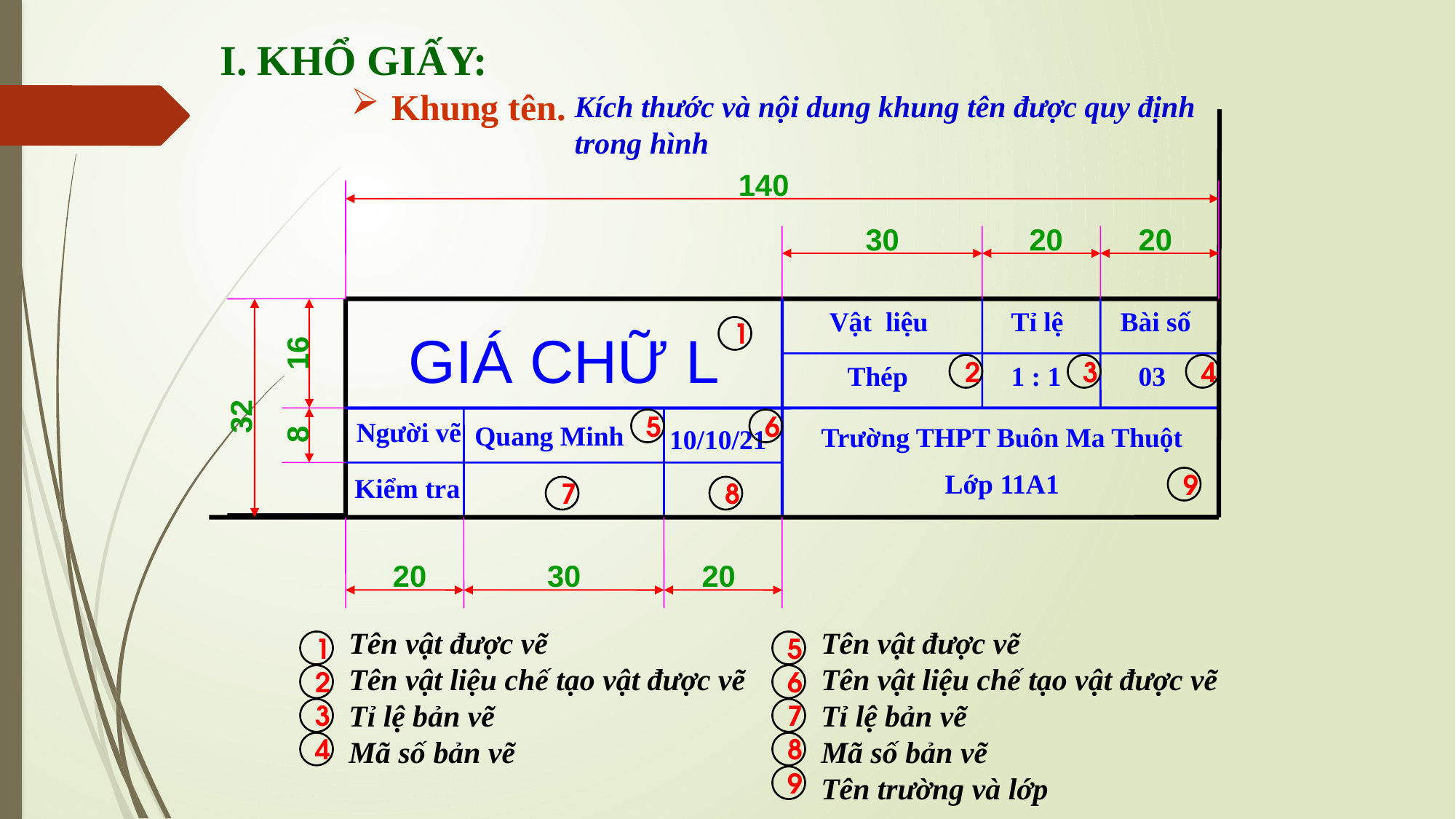

I. KHỔ GIẤY:
Khung tên.
Kích thước và nội dung khung tên được quy định trong hình

140

30
20
20

Vật  liệu

Tỉ lệ

Bài số

1
GIÁ CHỮ L
16

Thép
1 : 1
03
2
3
4
32
8

5
6
Người vẽ
Quang Minh
Trường THPT Buôn Ma Thuột
Lớp 11A1
10/10/21

Kiểm tra
9
7
8

20
30
20

Tên vật được vẽ
Tên vật liệu chế tạo vật được vẽ
Tỉ lệ bản vẽ
Mã số bản vẽ
Tên vật được vẽ
Tên vật liệu chế tạo vật được vẽ
Tỉ lệ bản vẽ
Mã số bản vẽ
Tên trường và lớp
1
5
2
6
3
7
4
8
9